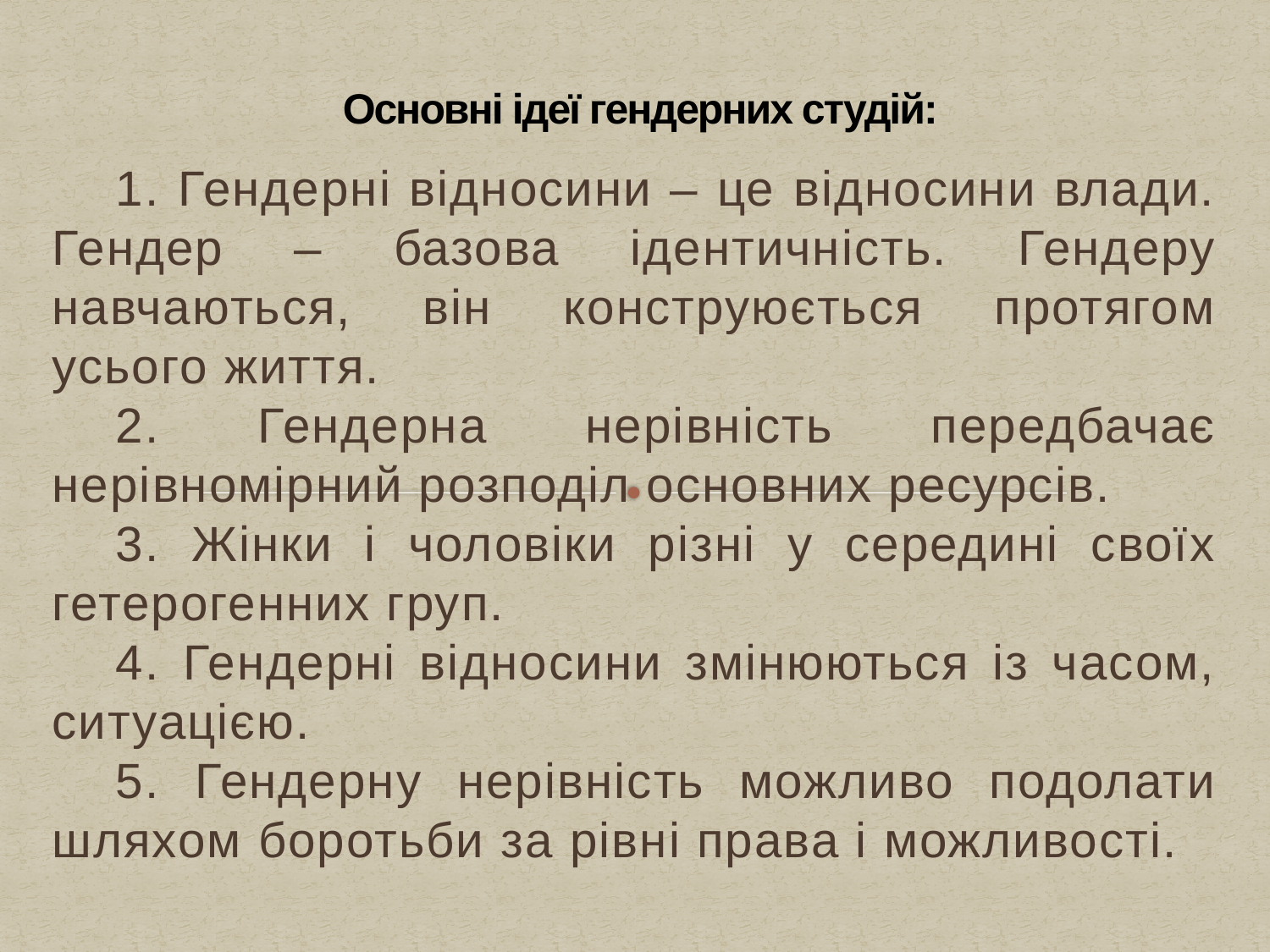

# Основні ідеї гендерних студій:
1. Гендерні відносини – це відносини влади. Гендер – базова ідентичність. Гендеру навчаються, він конструюється протягом усього життя.
2. Гендерна нерівність передбачає нерівномірний розподіл основних ресурсів.
3. Жінки і чоловіки різні у середині своїх гетерогенних груп.
4. Гендерні відносини змінюються із часом, ситуацією.
5. Гендерну нерівність можливо подолати шляхом боротьби за рівні права і можливості.